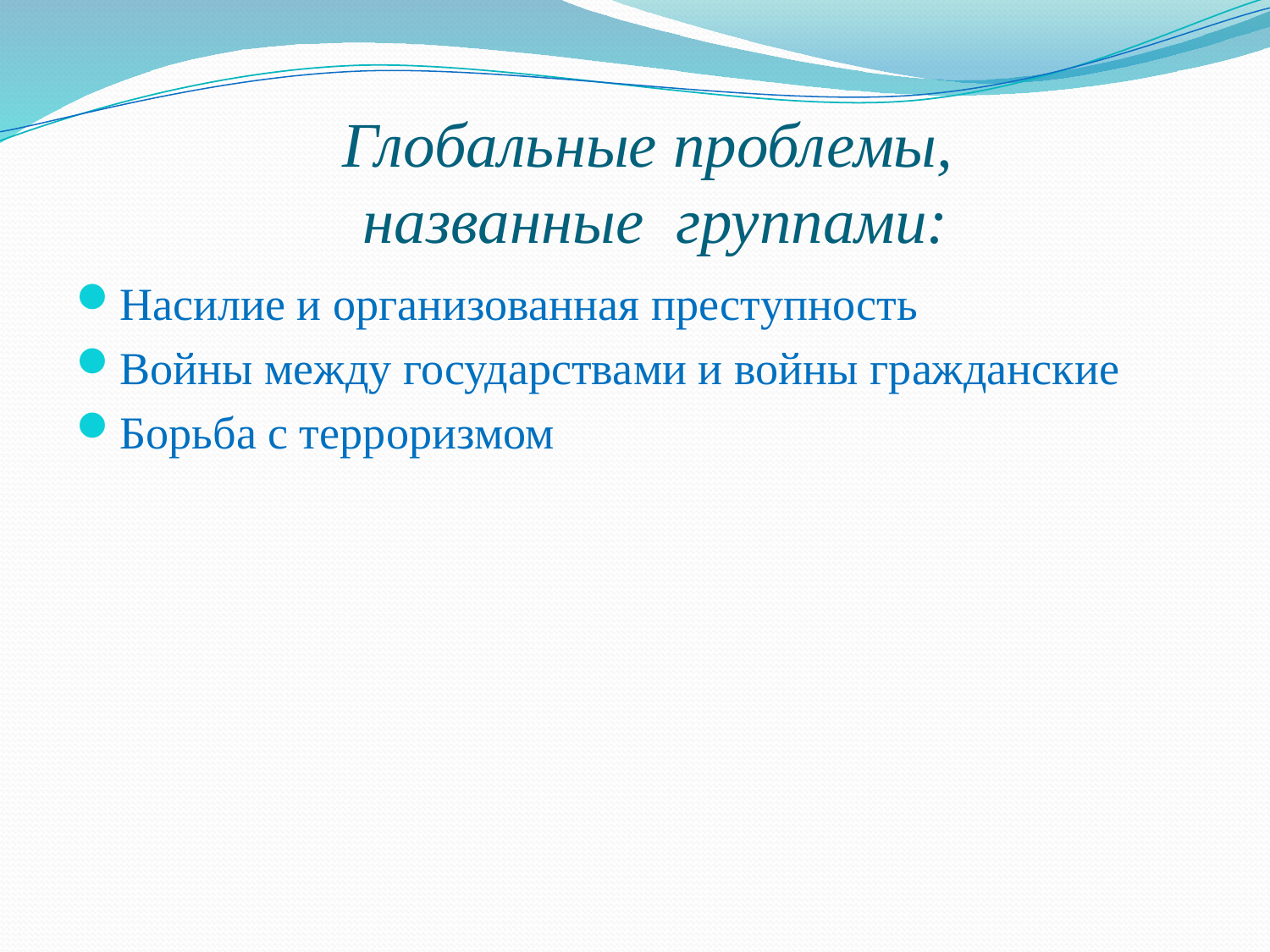

# Глобальные проблемы, названные  группами:
Насилие и организованная преступность
Войны между государствами и войны гражданские
Борьба с терроризмом